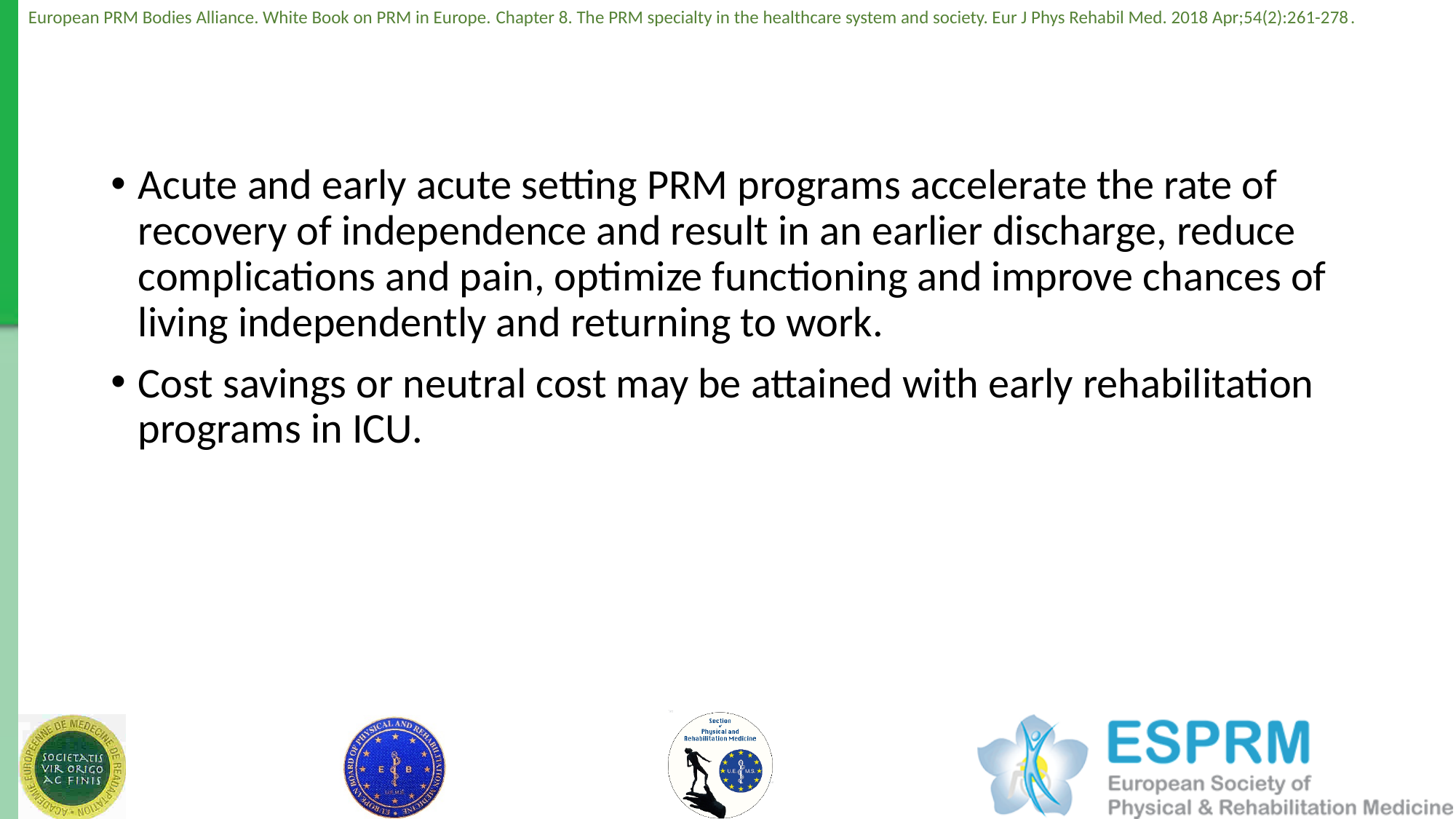

Acute and early acute setting PRM programs accelerate the rate of recovery of independence and result in an earlier discharge, reduce complications and pain, optimize functioning and improve chances of living independently and returning to work.
Cost savings or neutral cost may be attained with early rehabilitation programs in ICU.